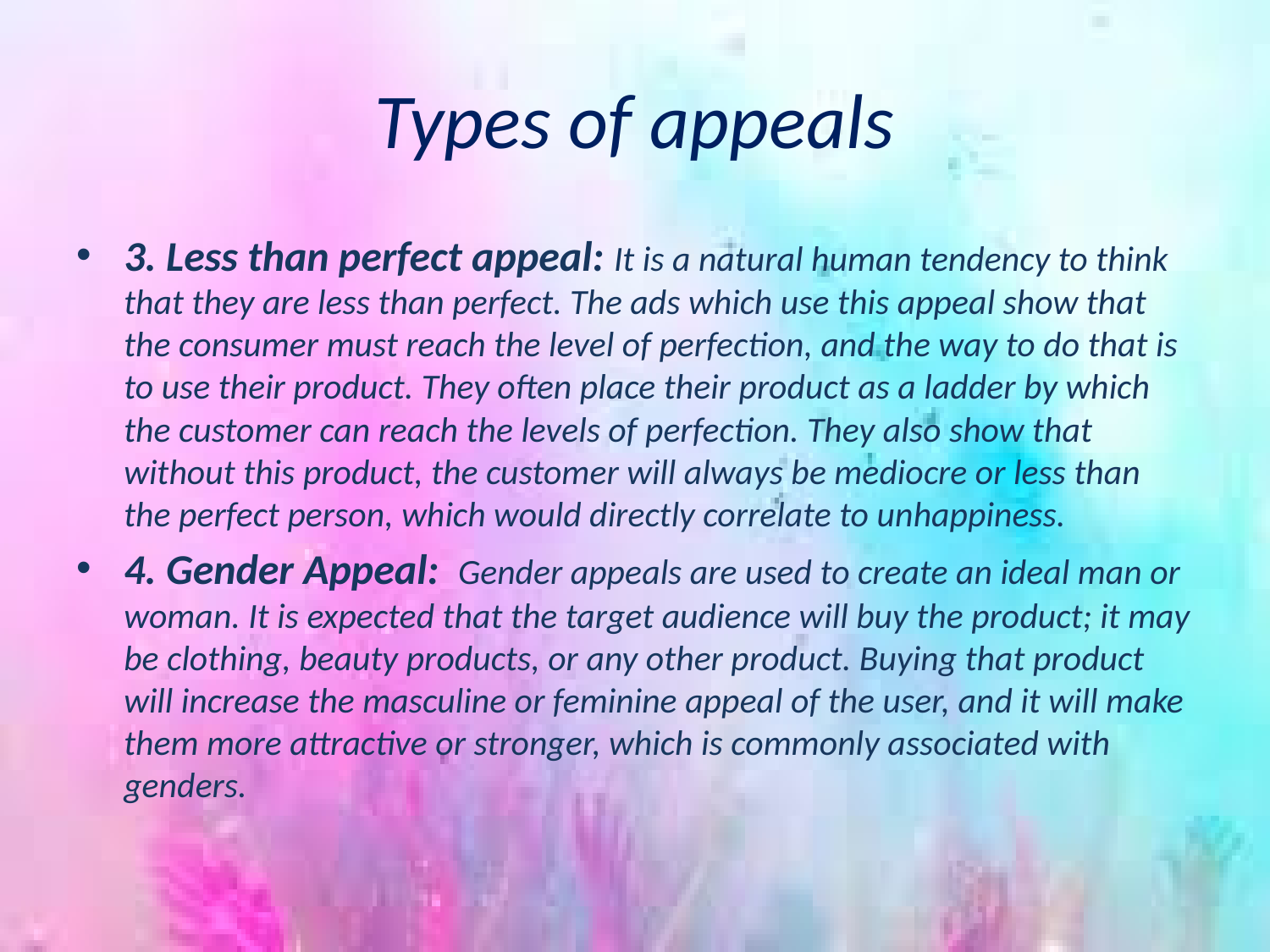

# Types of appeals
3. Less than perfect appeal: It is a natural human tendency to think that they are less than perfect. The ads which use this appeal show that the consumer must reach the level of perfection, and the way to do that is to use their product. They often place their product as a ladder by which the customer can reach the levels of perfection. They also show that without this product, the customer will always be mediocre or less than the perfect person, which would directly correlate to unhappiness.
4. Gender Appeal:  Gender appeals are used to create an ideal man or woman. It is expected that the target audience will buy the product; it may be clothing, beauty products, or any other product. Buying that product will increase the masculine or feminine appeal of the user, and it will make them more attractive or stronger, which is commonly associated with genders.